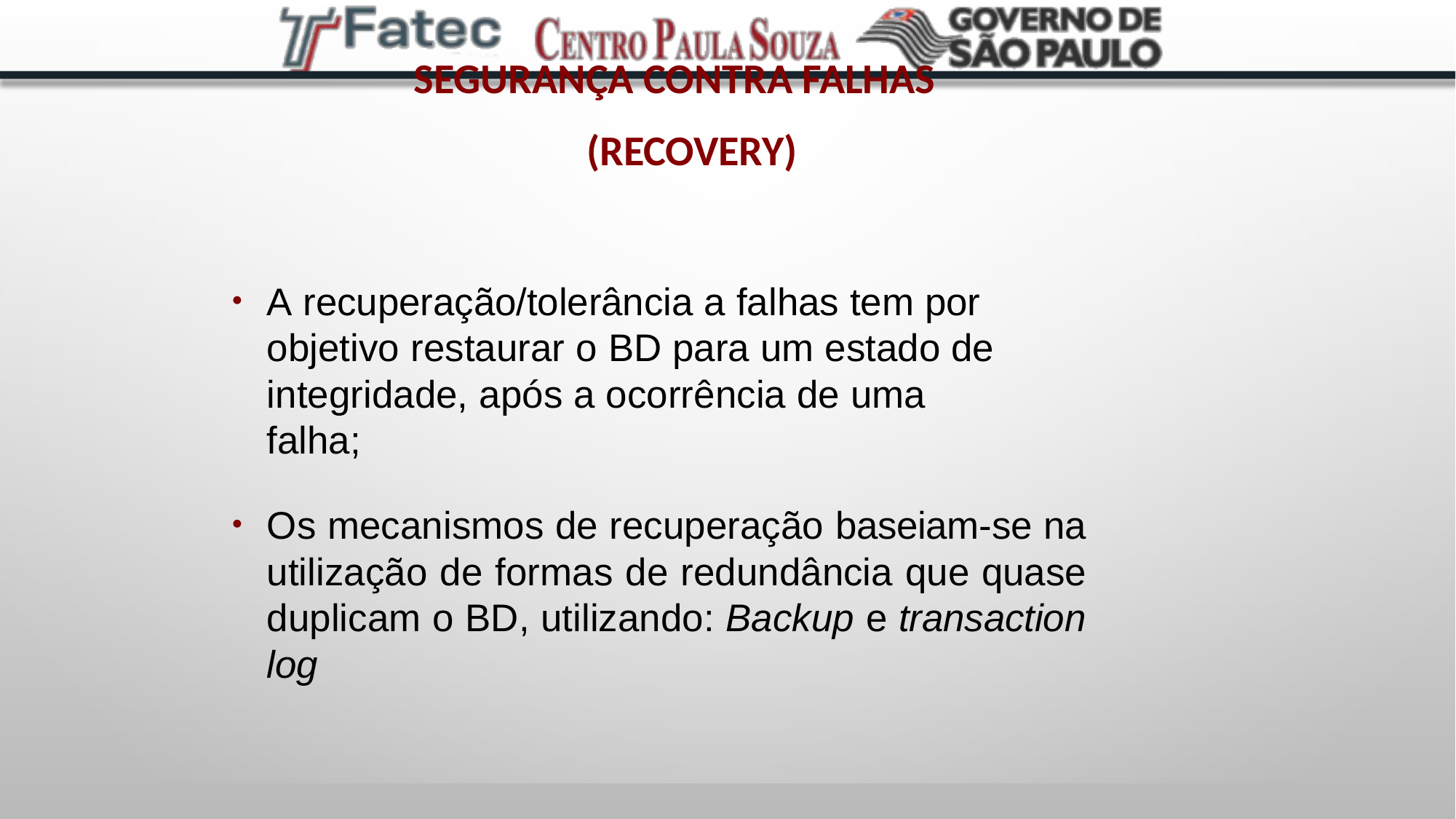

# Segurança contra falhas
(recovery)
A recuperação/tolerância a falhas tem por objetivo restaurar o BD para um estado de integridade, após a ocorrência de uma falha;
●
Os mecanismos de recuperação baseiam-se na utilização de formas de redundância que quase duplicam o BD, utilizando: Backup e transaction log
●